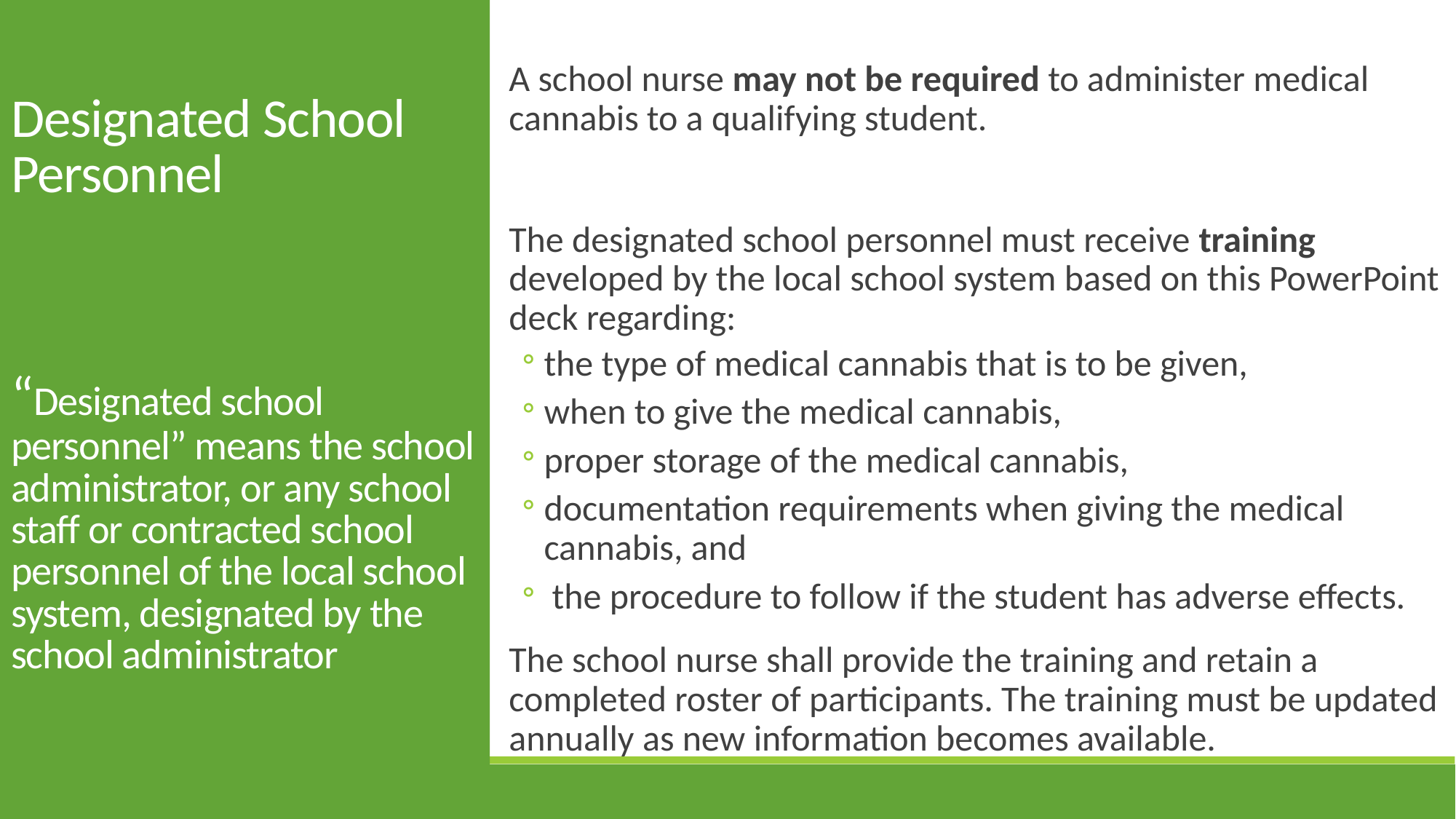

Designated School Personnel
“Designated school personnel” means the school administrator, or any school staff or contracted school personnel of the local school system, designated by the school administrator
A school nurse may not be required to administer medical cannabis to a qualifying student.

The designated school personnel must receive training developed by the local school system based on this PowerPoint deck regarding:
the type of medical cannabis that is to be given,
when to give the medical cannabis,
proper storage of the medical cannabis,
documentation requirements when giving the medical    cannabis, and
 the procedure to follow if the student has adverse effects.
The school nurse shall provide the training and retain a completed roster of participants. The training must be updated annually as new information becomes available.